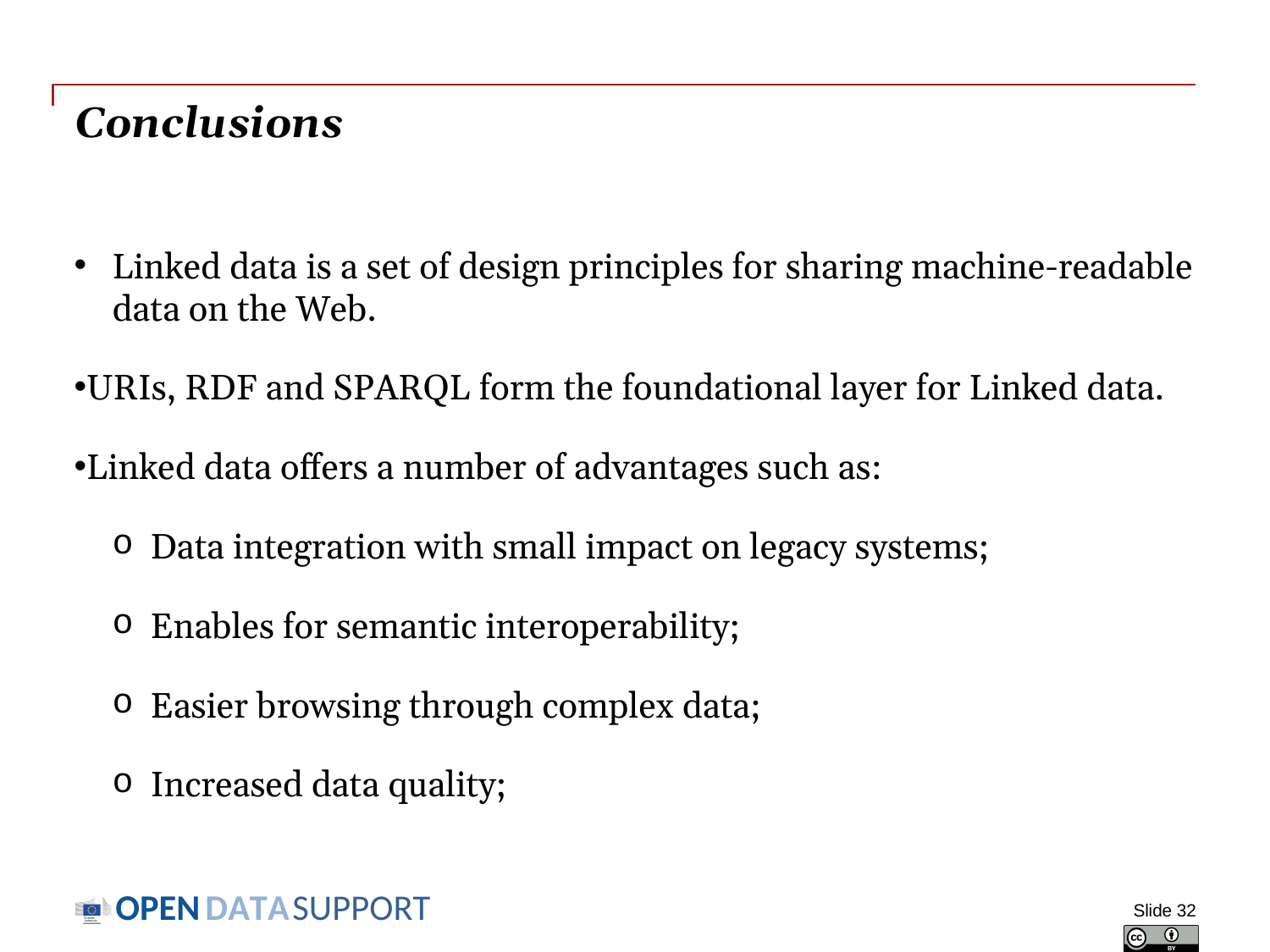

# Conclusions
Linked data is a set of design principles for sharing machine-readable data on the Web.
URIs, RDF and SPARQL form the foundational layer for Linked data.
Linked data offers a number of advantages such as:
Data integration with small impact on legacy systems;
Enables for semantic interoperability;
Easier browsing through complex data;
Increased data quality;

Slide 32